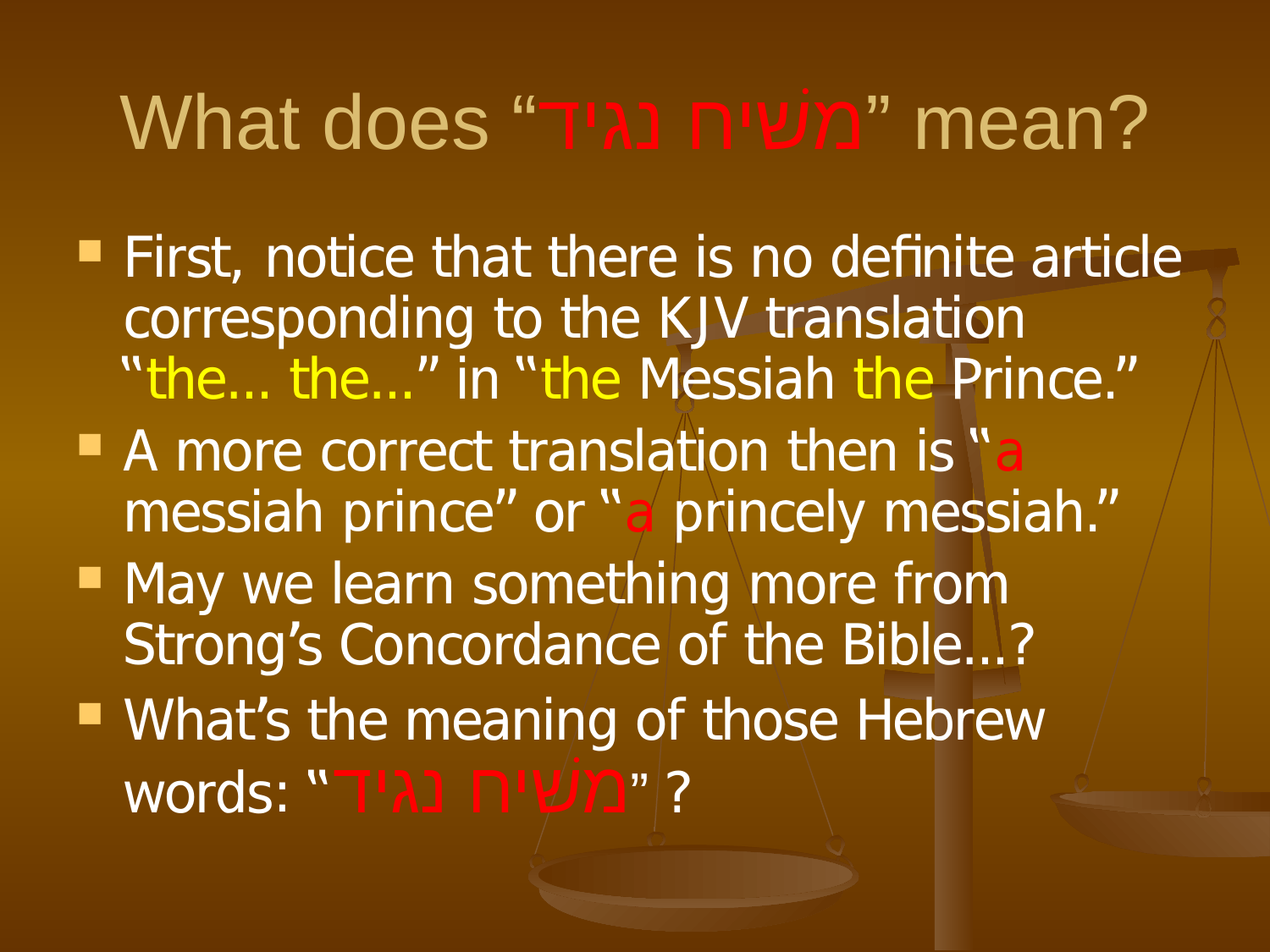

# What does “משׁיח נגיד” mean?
First, notice that there is no definite article corresponding to the KJV translation “the… the…” in “the Messiah the Prince.”
A more correct translation then is “a messiah prince” or “a princely messiah.”
May we learn something more from Strong’s Concordance of the Bible…?
What’s the meaning of those Hebrew words: “משׁיח נגיד” ?